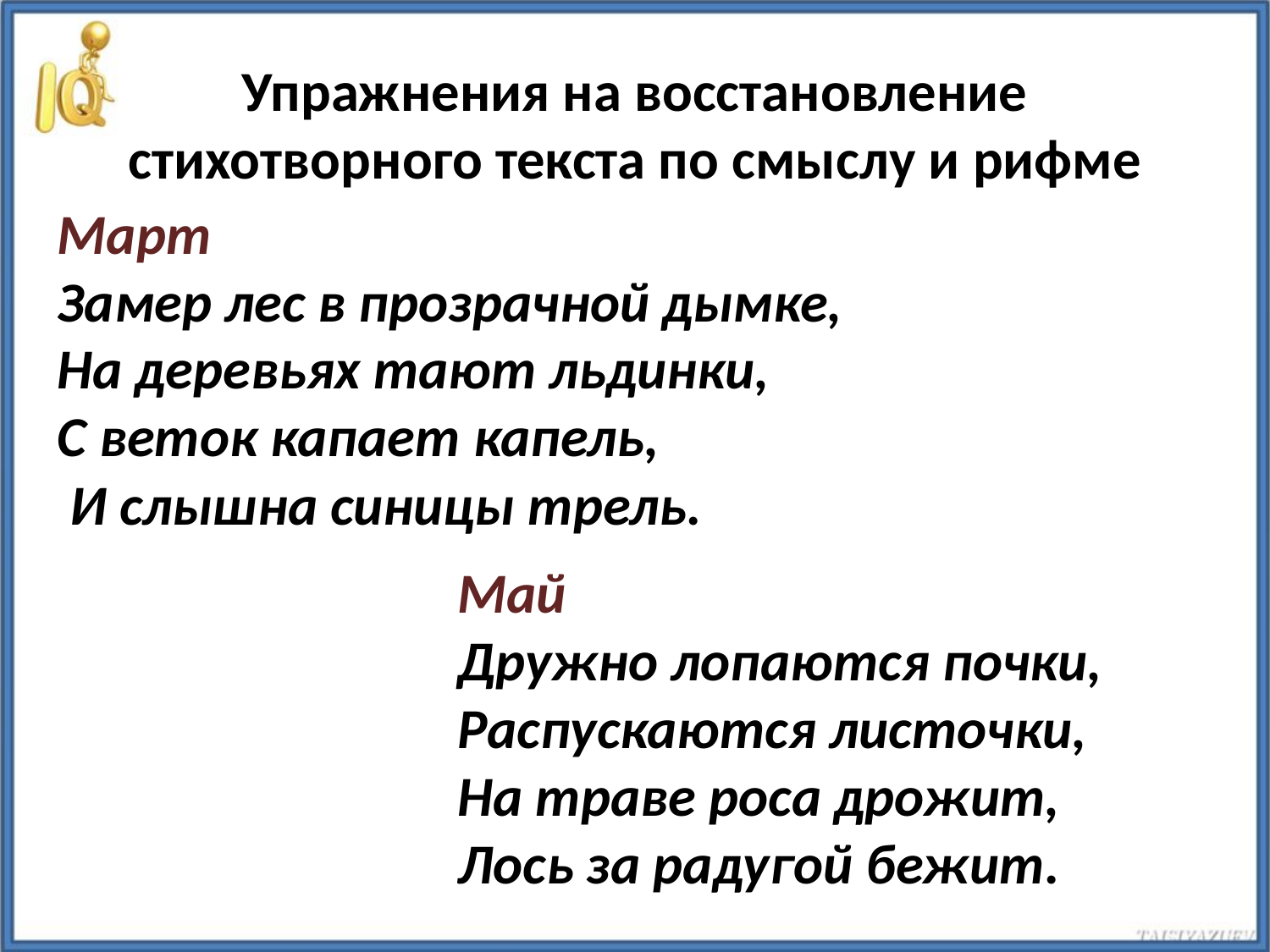

# Упражнения на восстановление стихотворного текста по смыслу и рифме
Март
Замер лес в прозрачной дымке,
На деревьях тают льдинки,
С веток капает капель,
 И слышна синицы трель.
Май
Дружно лопаются почки,
Распускаются листочки,
На траве роса дрожит,
Лось за радугой бежит.